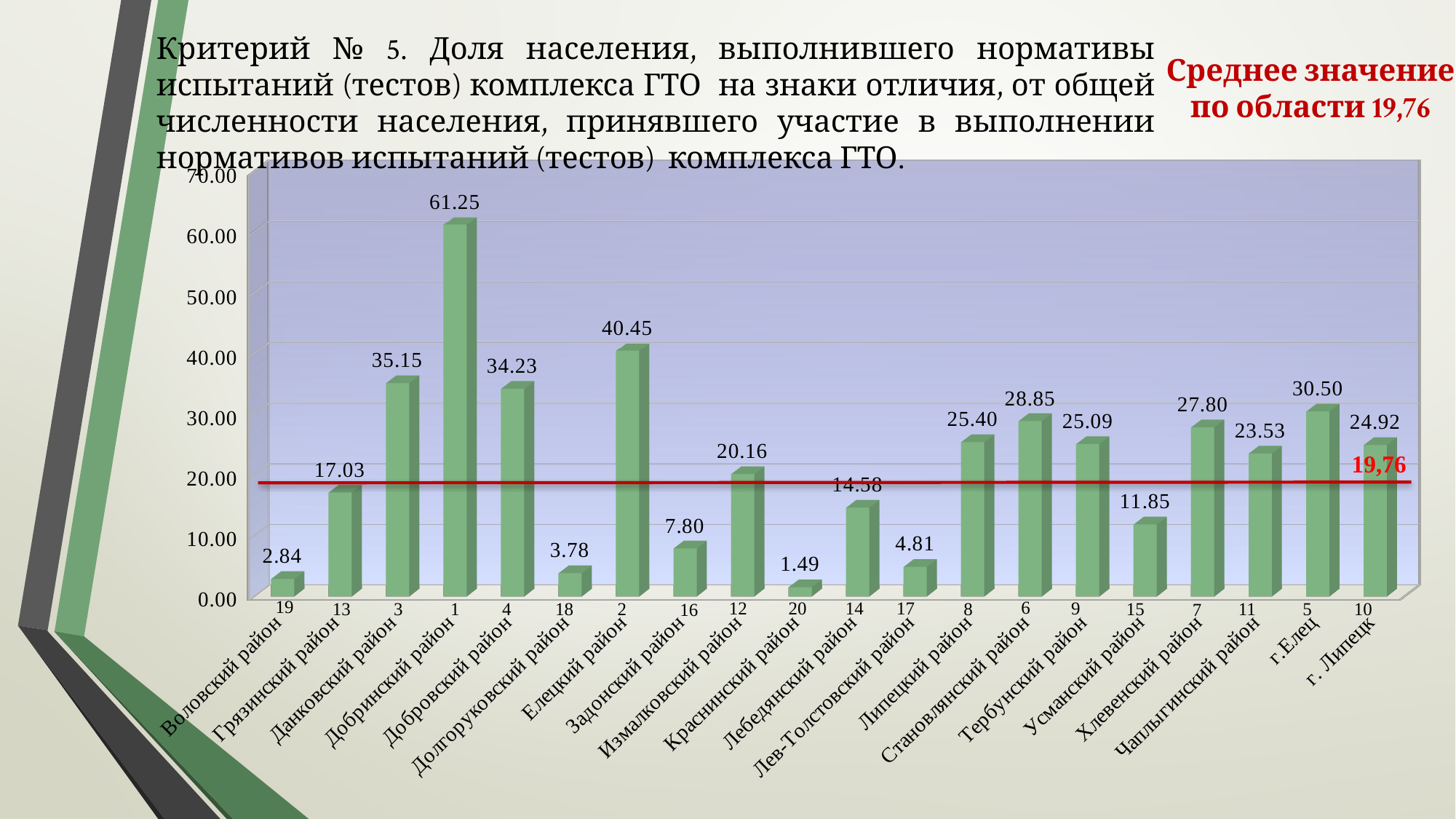

[unsupported chart]

Критерий № 5. Доля населения, выполнившего нормативы испытаний (тестов) комплекса ГТО  на знаки отличия, от общей численности населения, принявшего участие в выполнении нормативов испытаний (тестов)  комплекса ГТО.
Среднее значение по области 19,76

[unsupported chart]

19,76
   6
   9
 17
   20
  12
14

 2

    8
  15
  11
    10

  13
  3
 1
4
    5
18
  16
    7

[unsupported chart]